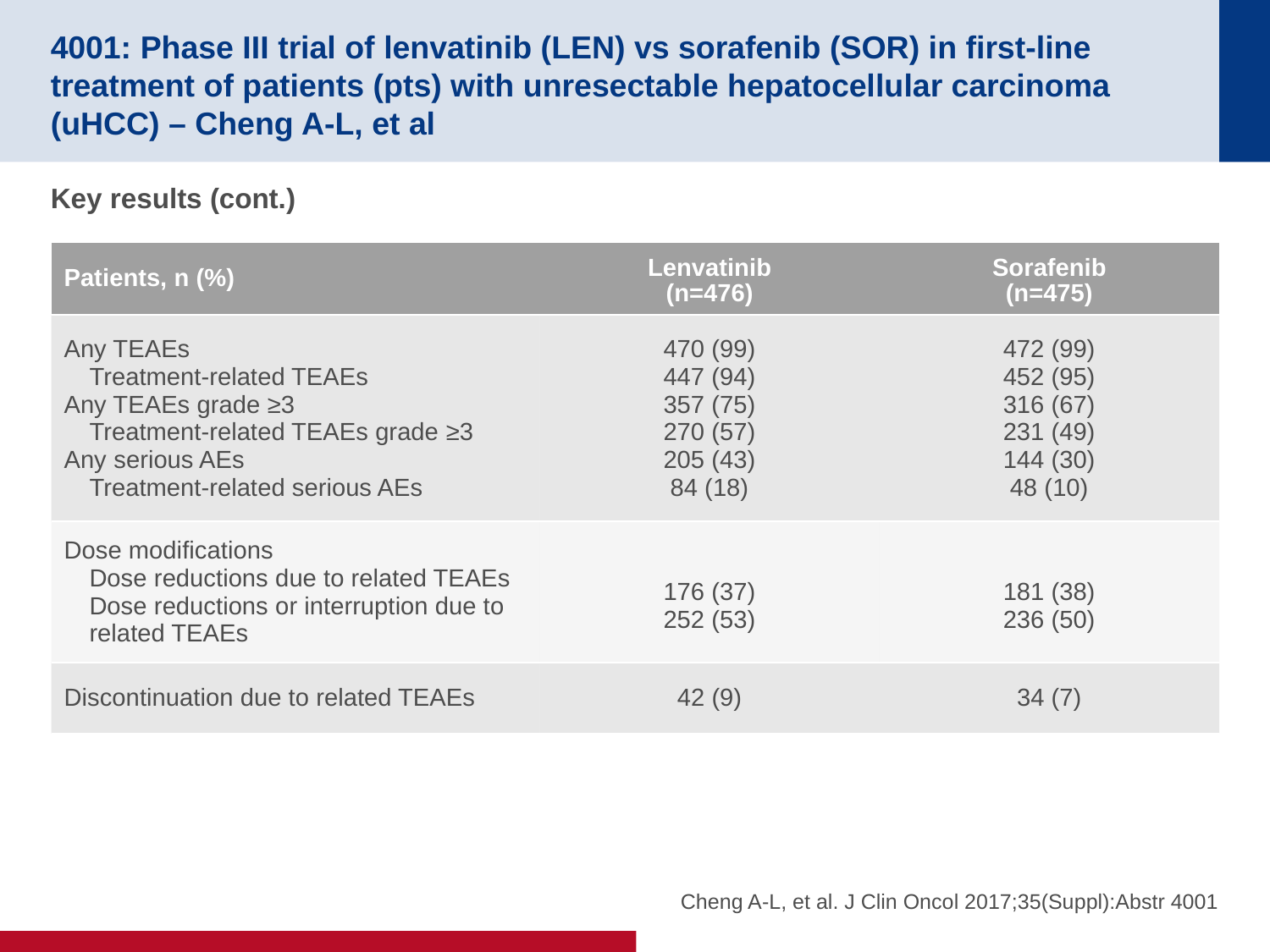

# 4001: Phase III trial of lenvatinib (LEN) vs sorafenib (SOR) in first-line treatment of patients (pts) with unresectable hepatocellular carcinoma (uHCC) – Cheng A-L, et al
Key results (cont.)
| Patients, n (%) | Lenvatinib (n=476) | Sorafenib (n=475) |
| --- | --- | --- |
| Any TEAEs Treatment-related TEAEs Any TEAEs grade ≥3 Treatment-related TEAEs grade ≥3 Any serious AEs Treatment-related serious AEs | 470 (99) 447 (94) 357 (75) 270 (57) 205 (43) 84 (18) | 472 (99) 452 (95) 316 (67) 231 (49) 144 (30) 48 (10) |
| Dose modifications Dose reductions due to related TEAEs Dose reductions or interruption due to related TEAEs | 176 (37) 252 (53) | 181 (38) 236 (50) |
| Discontinuation due to related TEAEs | 42 (9) | 34 (7) |
Cheng A-L, et al. J Clin Oncol 2017;35(Suppl):Abstr 4001